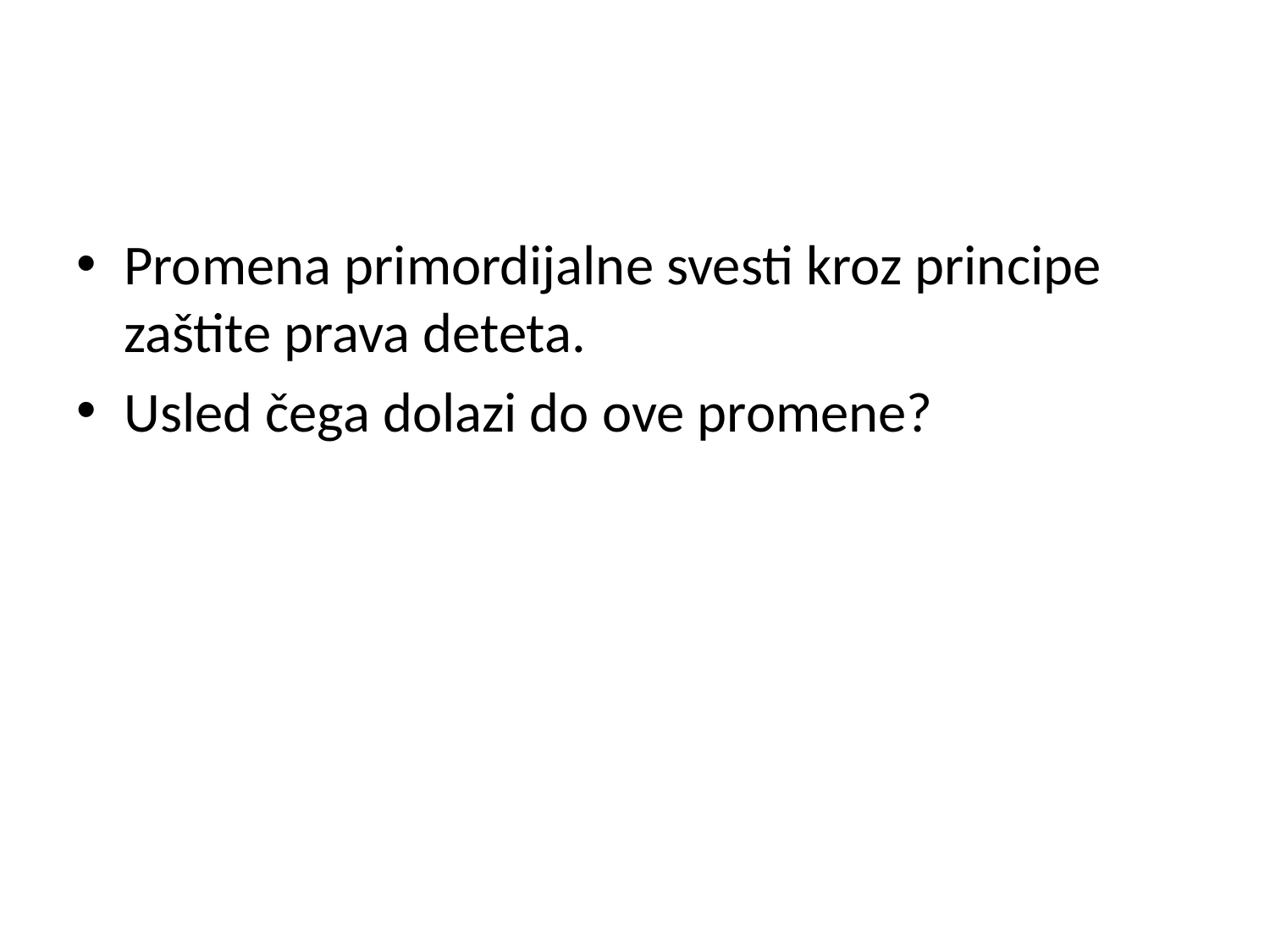

#
Promena primordijalne svesti kroz principe zaštite prava deteta.
Usled čega dolazi do ove promene?